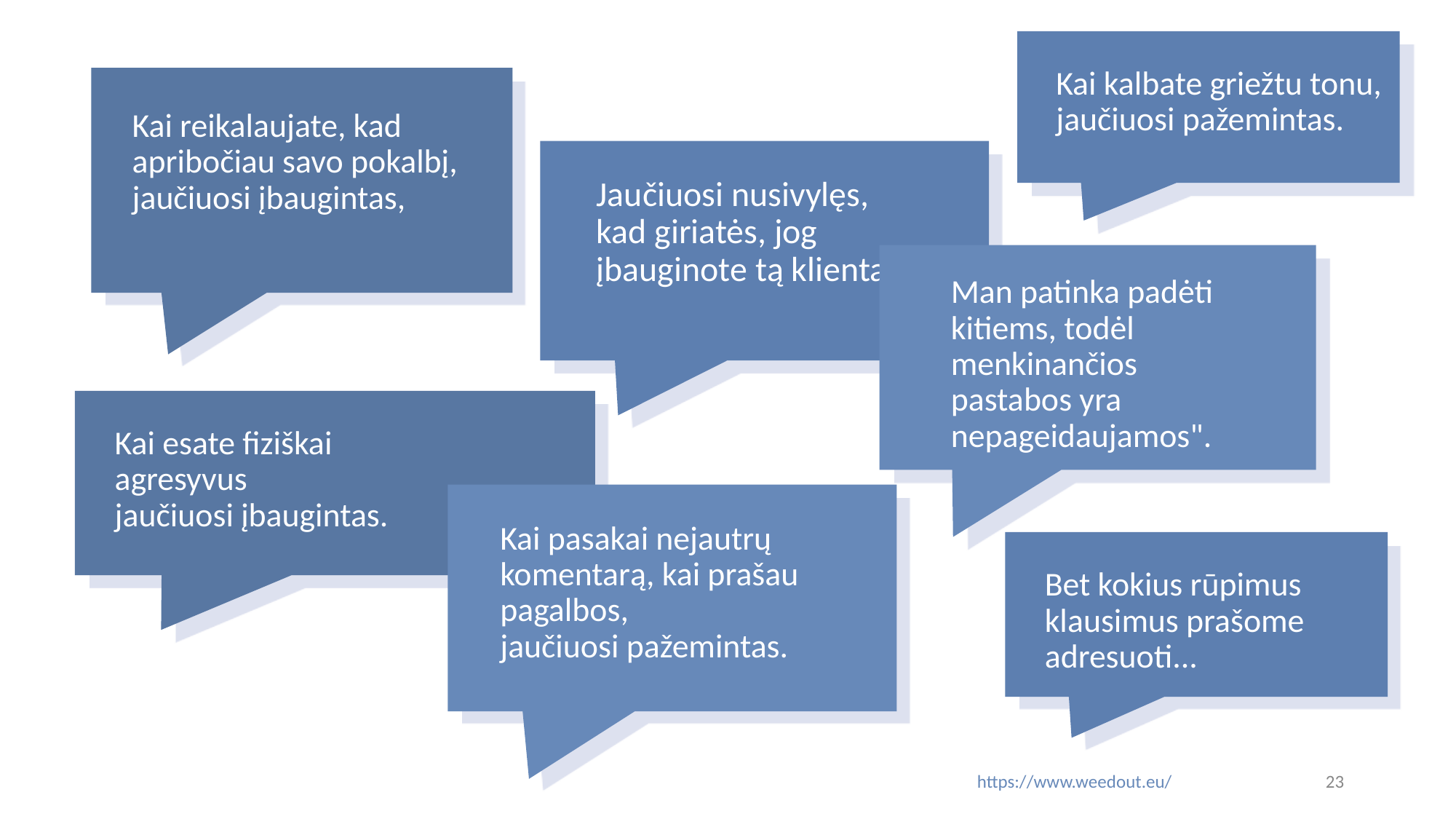

Kai kalbate griežtu tonu, jaučiuosi pažemintas.

Kai reikalaujate, kad apribočiau savo pokalbį,
jaučiuosi įbaugintas,

Jaučiuosi nusivylęs, kad giriatės, jog įbauginote tą klientą

Man patinka padėti kitiems, todėl menkinančios pastabos yra nepageidaujamos".

Kai esate fiziškai agresyvus
jaučiuosi įbaugintas.

Kai pasakai nejautrų komentarą, kai prašau pagalbos,
jaučiuosi pažemintas.

Bet kokius rūpimus klausimus prašome adresuoti...
23
https://www.weedout.eu/